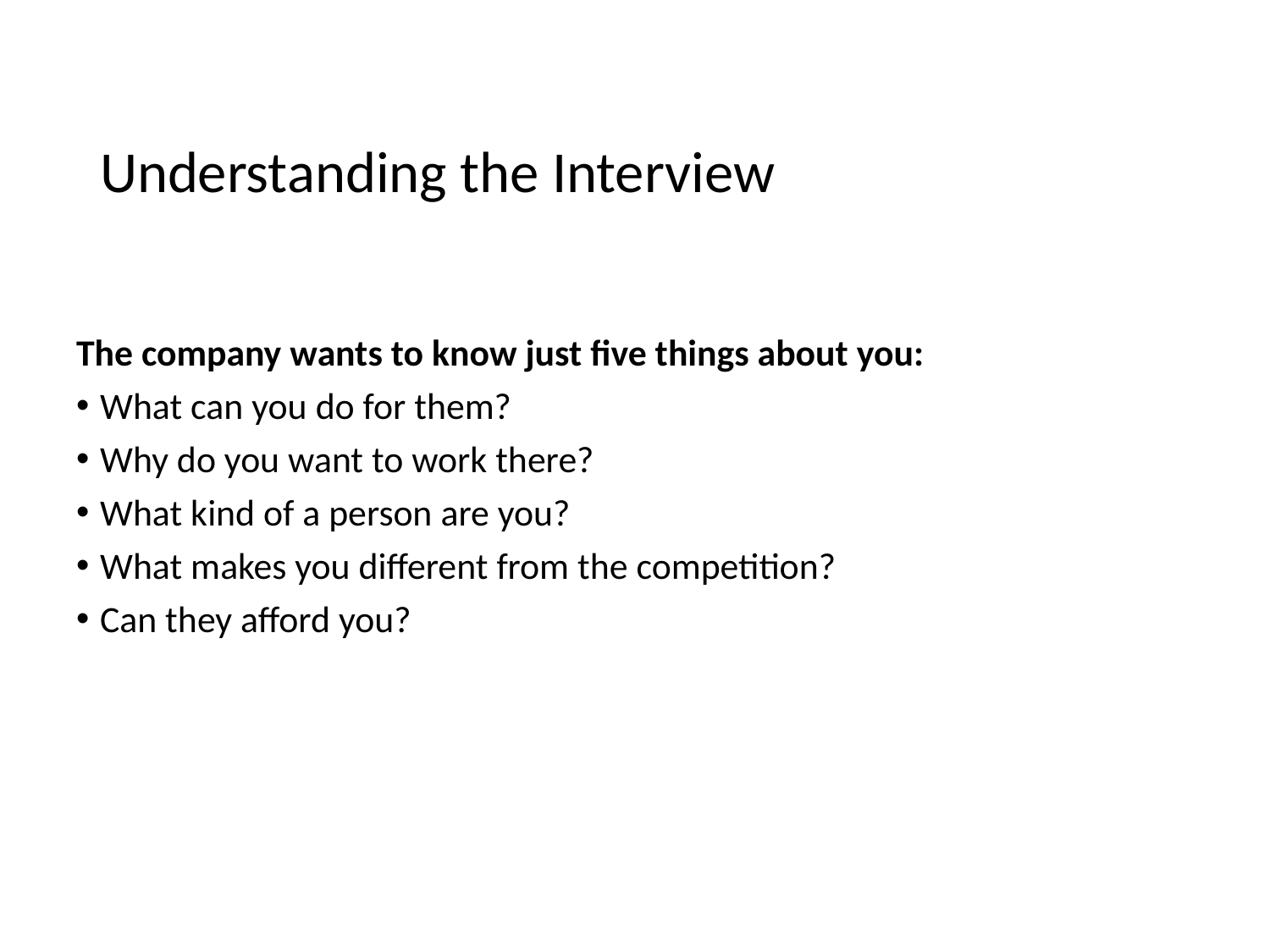

# Understanding the Interview
The company wants to know just five things about you:
What can you do for them?
Why do you want to work there?
What kind of a person are you?
What makes you different from the competition?
Can they afford you?